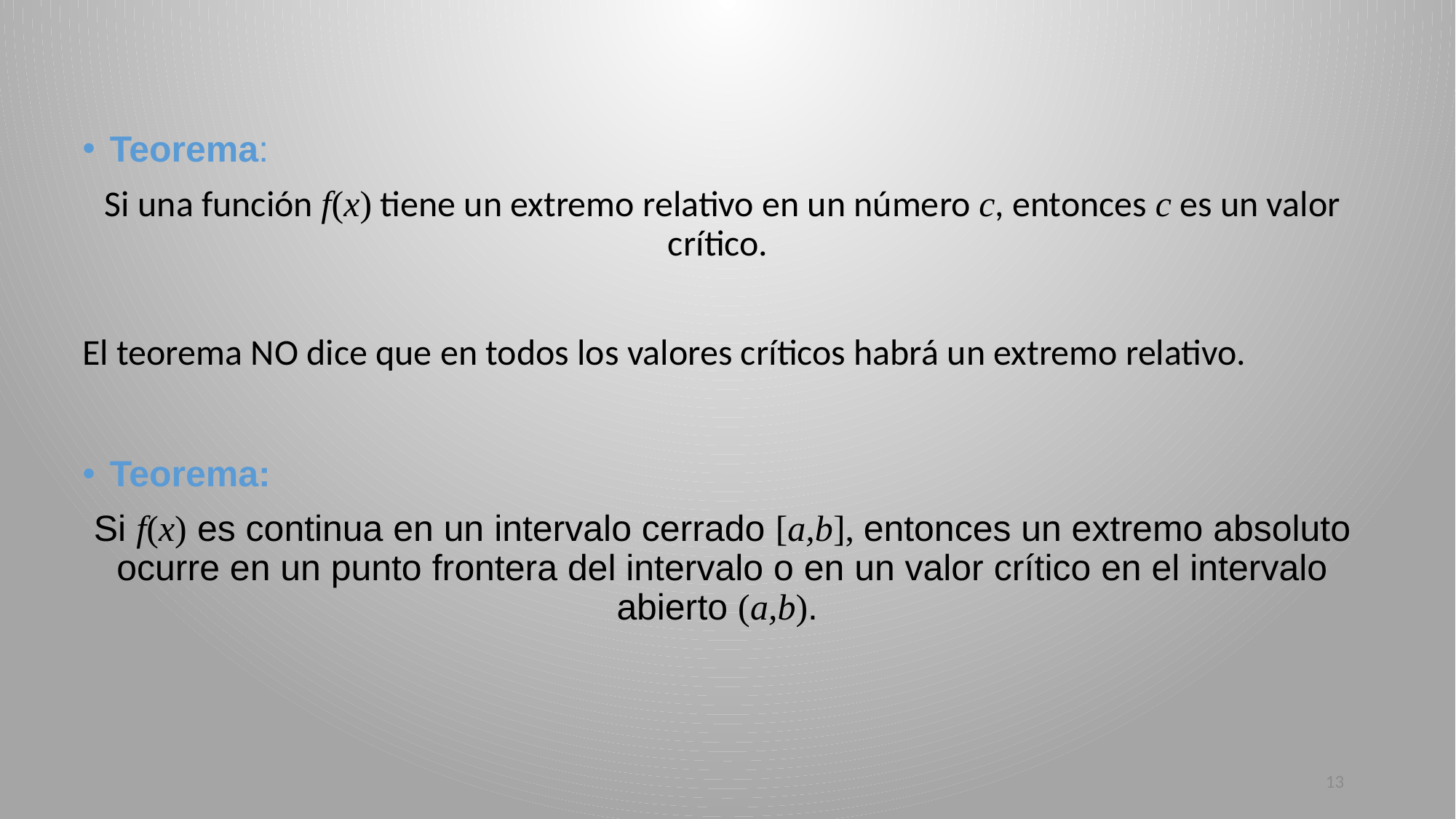

Teorema:
Si una función f(x) tiene un extremo relativo en un número c, entonces c es un valor crítico.

El teorema NO dice que en todos los valores críticos habrá un extremo relativo.

Teorema:
Si f(x) es continua en un intervalo cerrado [a,b], entonces un extremo absoluto ocurre en un punto frontera del intervalo o en un valor crítico en el intervalo abierto (a,b).

13